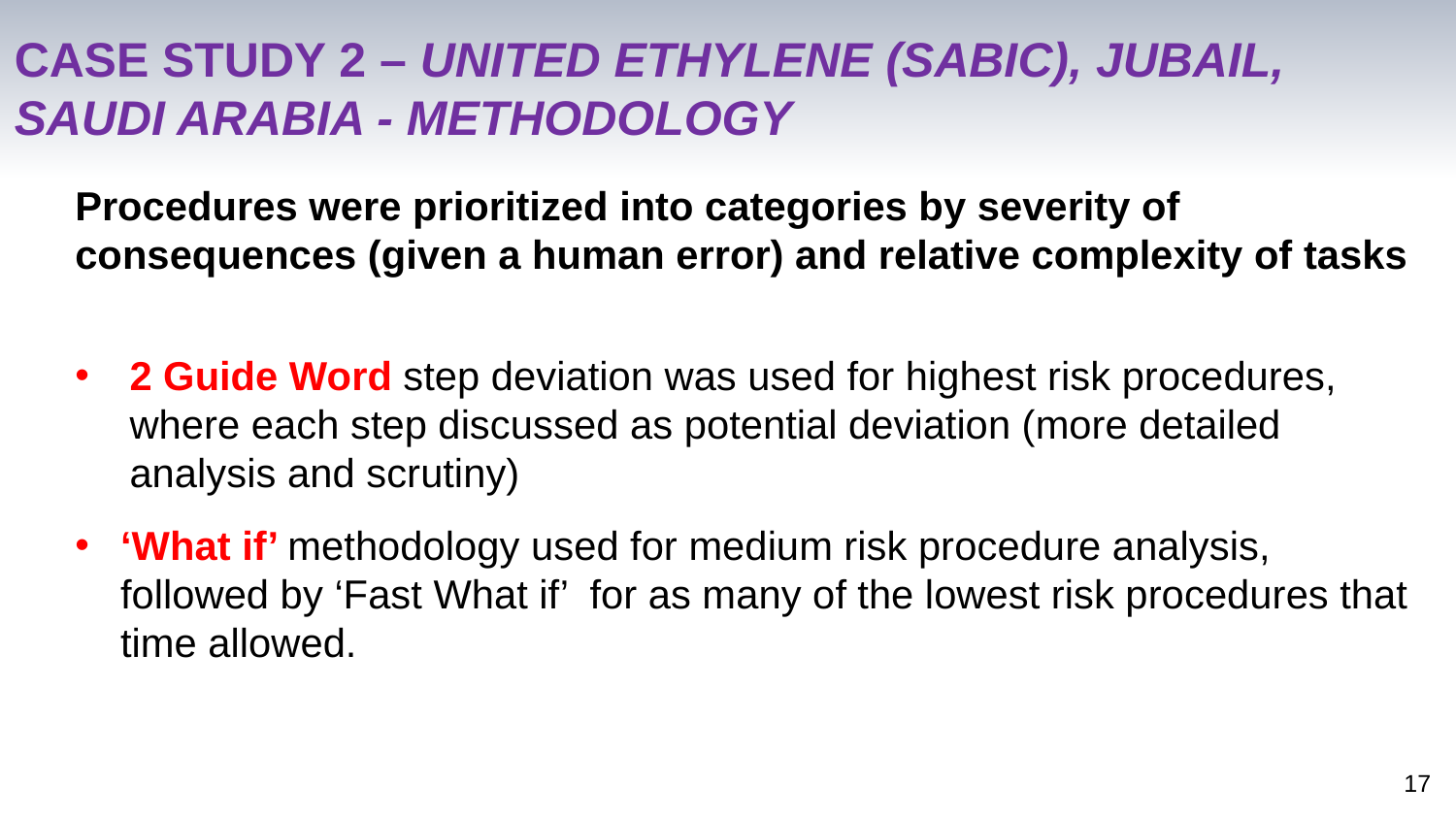

Case study 2 – UNITED ETHYLENE (SABIC), JUBAIL, SAUDI ARABIA - METHODOLOGY
Procedures were prioritized into categories by severity of consequences (given a human error) and relative complexity of tasks
2 Guide Word step deviation was used for highest risk procedures, where each step discussed as potential deviation (more detailed analysis and scrutiny)
‘What if’ methodology used for medium risk procedure analysis, followed by ‘Fast What if’  for as many of the lowest risk procedures that time allowed.
17